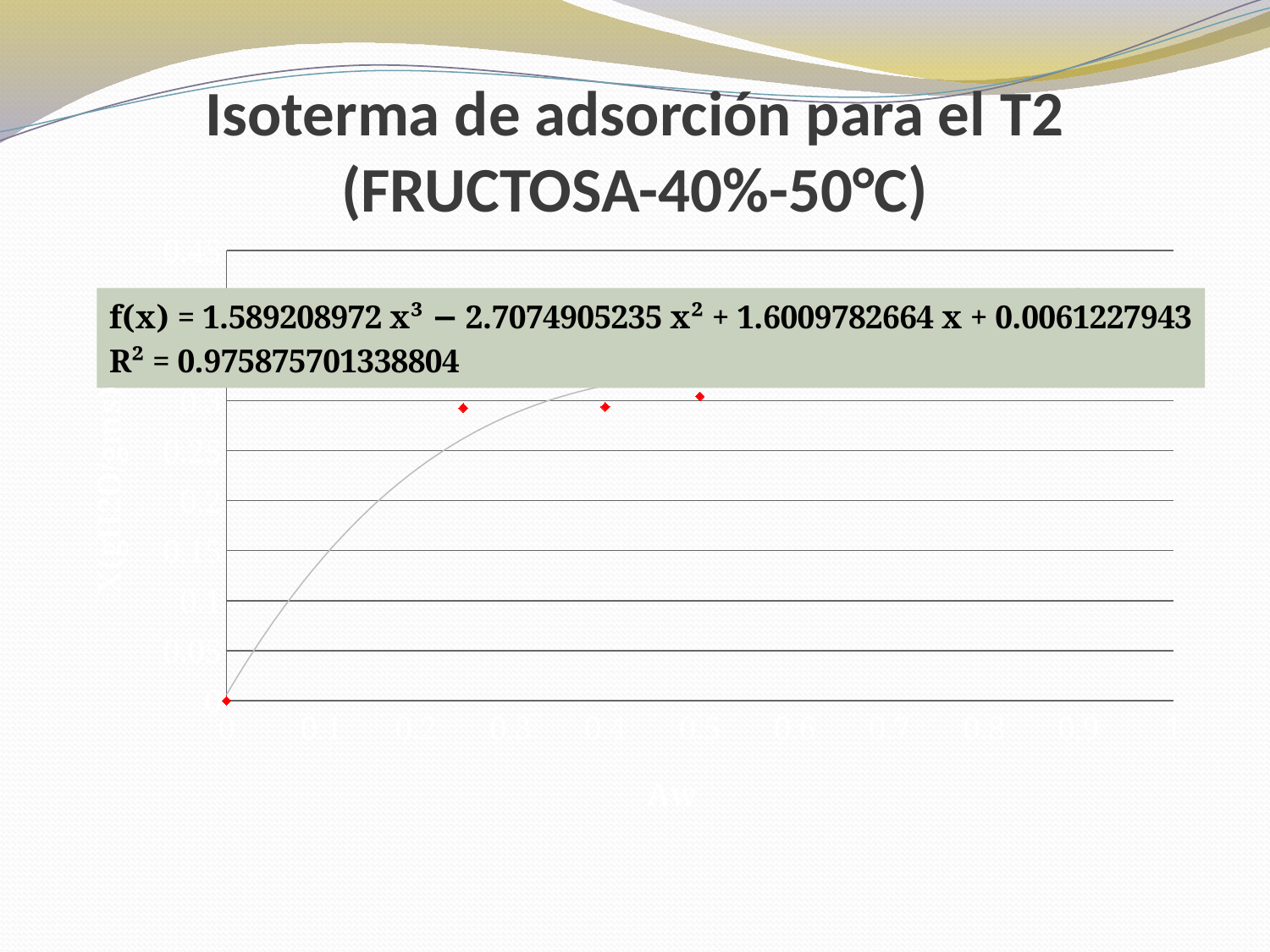

# Isoterma de adsorción para el T2 (FRUCTOSA-40%-50°C)

### Chart

| Category |  |
|---|---|